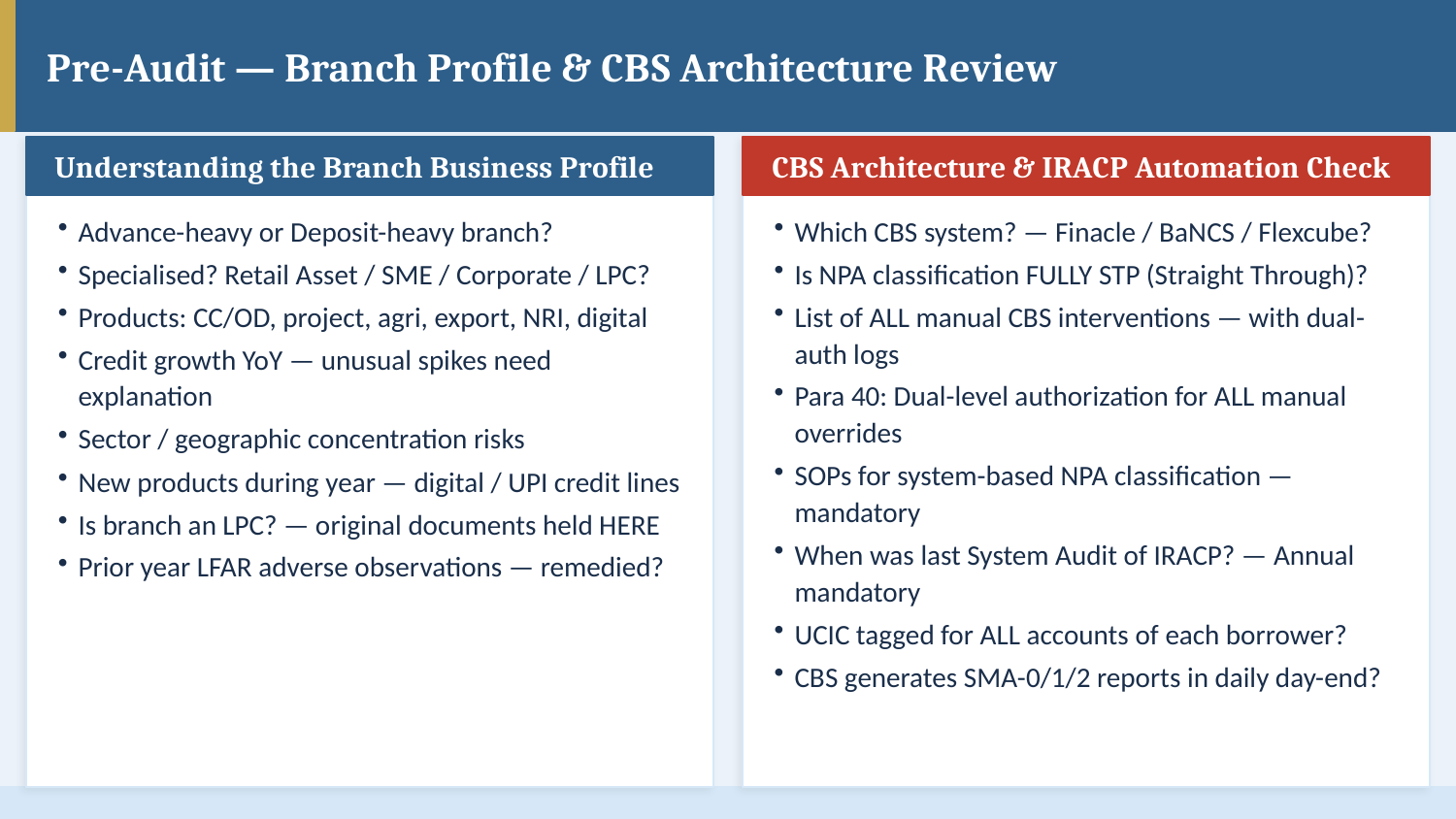

Pre-Audit — Branch Profile & CBS Architecture Review

Understanding the Branch Business Profile

CBS Architecture & IRACP Automation Check
Advance-heavy or Deposit-heavy branch?
Specialised? Retail Asset / SME / Corporate / LPC?
Products: CC/OD, project, agri, export, NRI, digital
Credit growth YoY — unusual spikes need explanation
Sector / geographic concentration risks
New products during year — digital / UPI credit lines
Is branch an LPC? — original documents held HERE
Prior year LFAR adverse observations — remedied?
Which CBS system? — Finacle / BaNCS / Flexcube?
Is NPA classification FULLY STP (Straight Through)?
List of ALL manual CBS interventions — with dual-auth logs
Para 40: Dual-level authorization for ALL manual overrides
SOPs for system-based NPA classification — mandatory
When was last System Audit of IRACP? — Annual mandatory
UCIC tagged for ALL accounts of each borrower?
CBS generates SMA-0/1/2 reports in daily day-end?